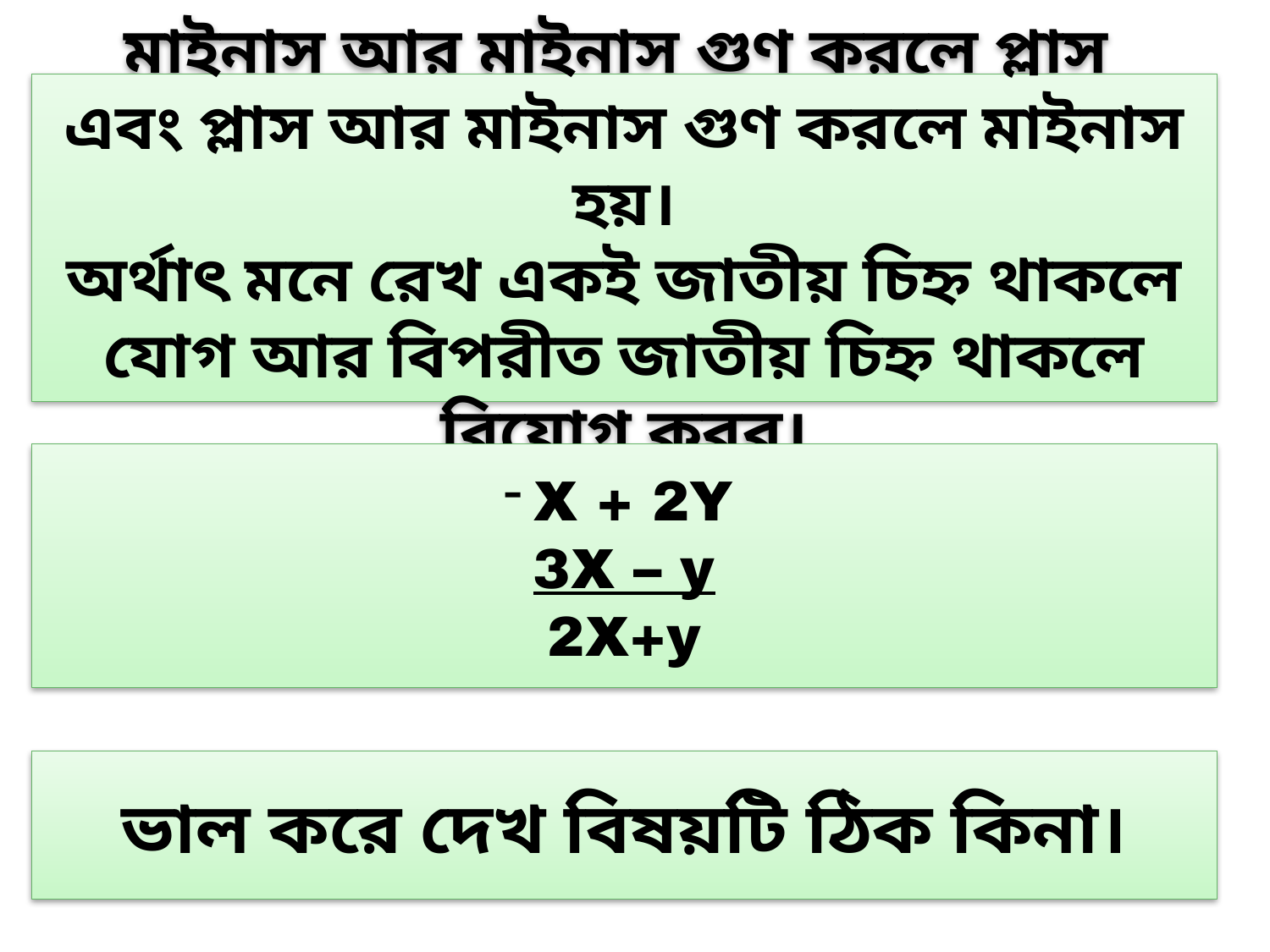

মাইনাস আর মাইনাস গুণ করলে প্লাস
এবং প্লাস আর মাইনাস গুণ করলে মাইনাস হয়।
অর্থাৎ মনে রেখ একই জাতীয় চিহ্ন থাকলে যোগ আর বিপরীত জাতীয় চিহ্ন থাকলে বিয়োগ করব।
X + 2Y
3X – y
2X+y
ভাল করে দেখ বিষয়টি ঠিক কিনা।